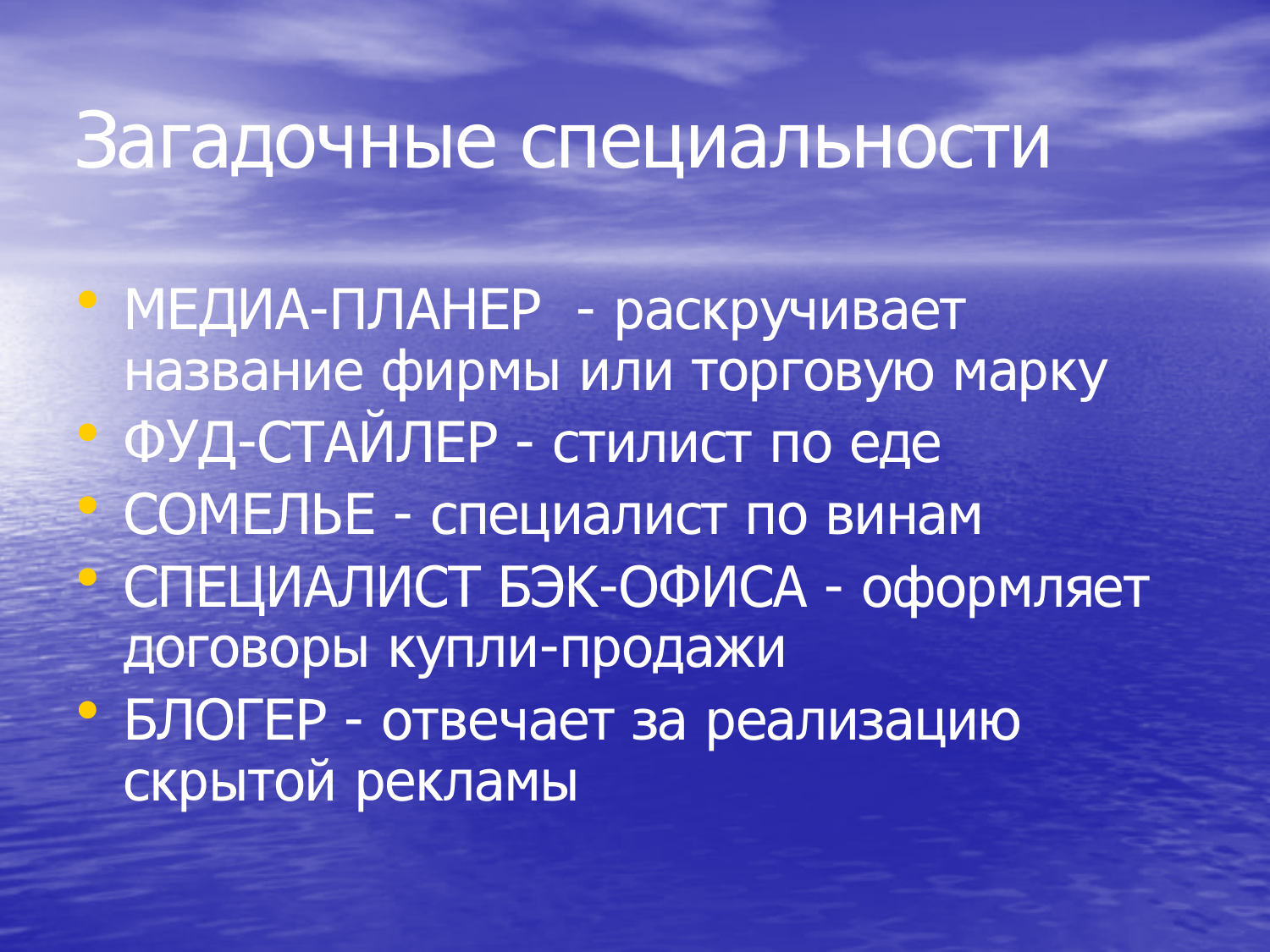

# Загадочные специальности
МЕДИА-ПЛАНЕР  - раскручивает название фирмы или торговую марку
ФУД-СТАЙЛЕР - стилист по еде
СОМЕЛЬЕ - специалист по винам
СПЕЦИАЛИСТ БЭК-ОФИСА - оформляет договоры купли-продажи
БЛОГЕР - отвечает за реализацию скрытой рекламы